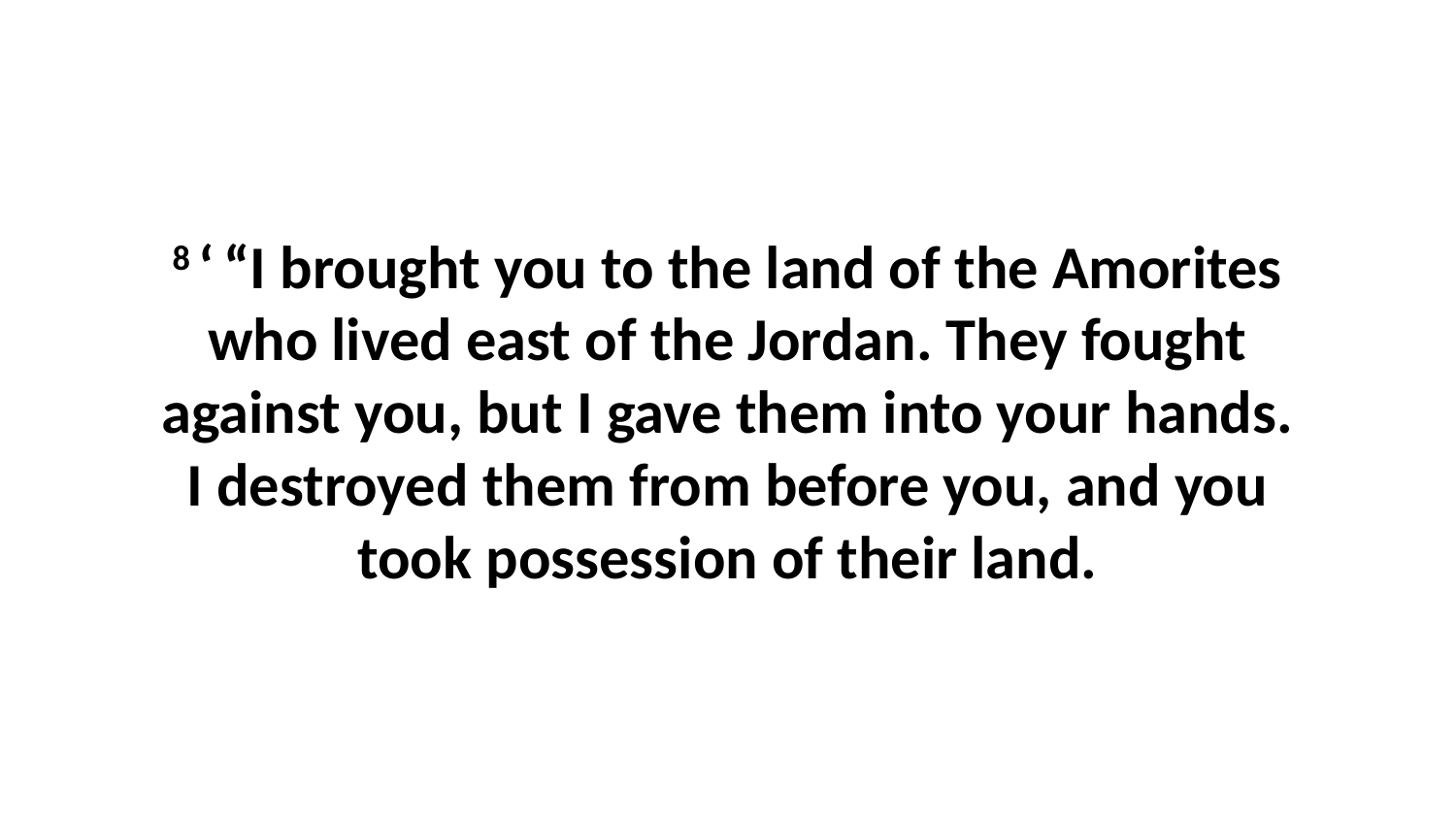

8 ‘ “I brought you to the land of the Amorites who lived east of the Jordan. They fought against you, but I gave them into your hands. I destroyed them from before you, and you took possession of their land.